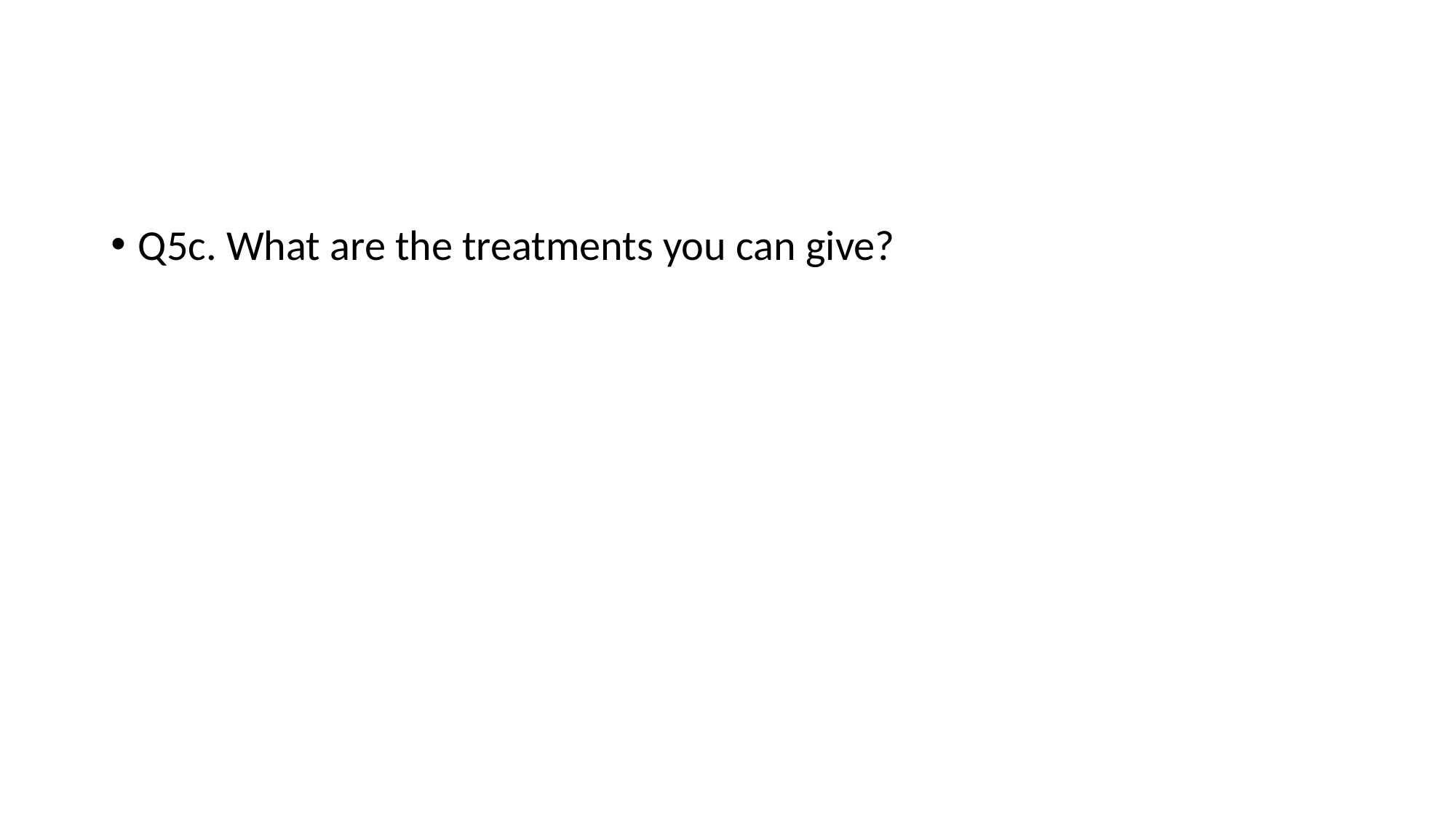

#
Q5c. What are the treatments you can give?